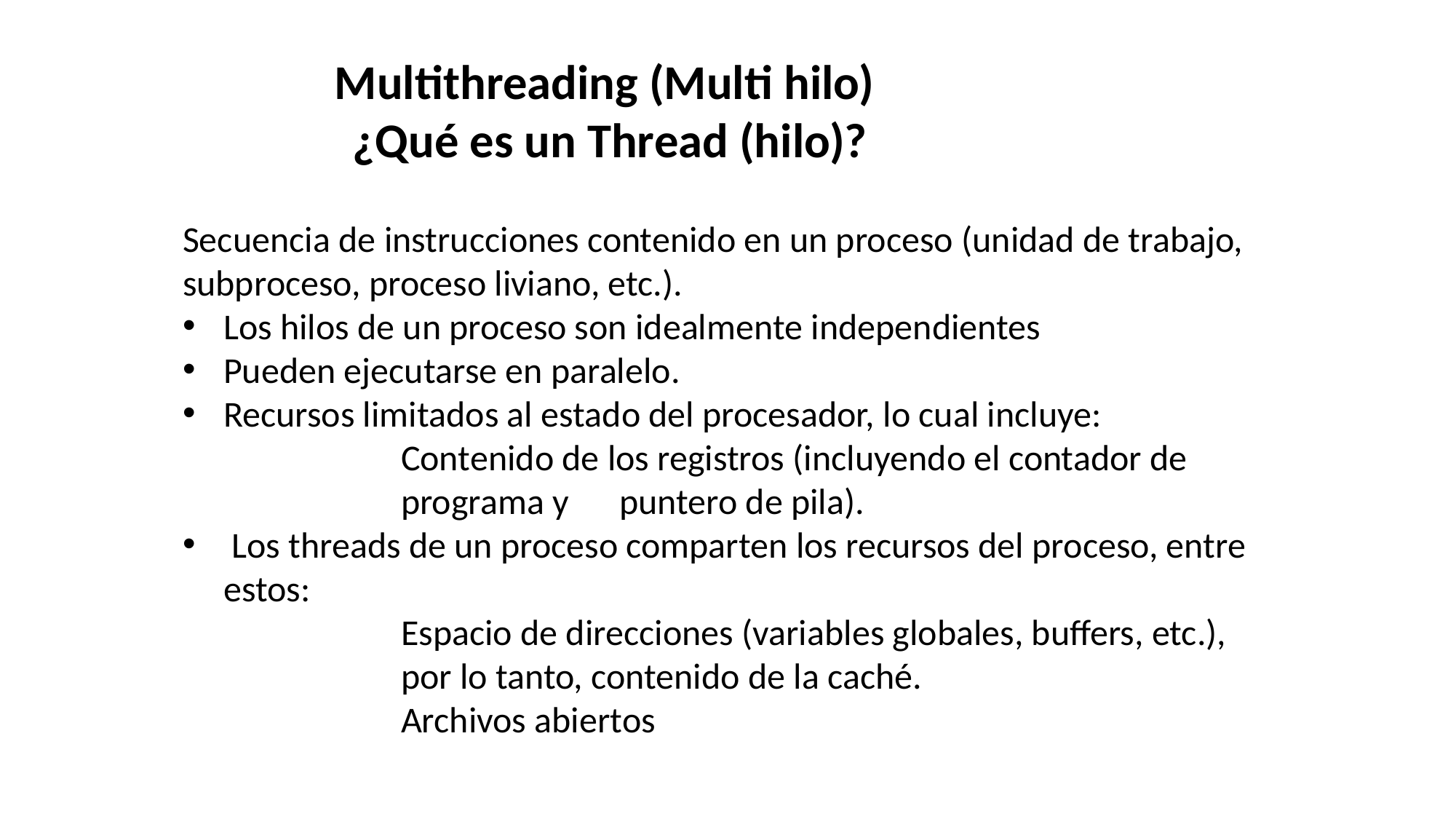

Multithreading (Multi hilo)
¿Qué es un Thread (hilo)?
Secuencia de instrucciones contenido en un proceso (unidad de trabajo, subproceso, proceso liviano, etc.).
Los hilos de un proceso son idealmente independientes
Pueden ejecutarse en paralelo.
Recursos limitados al estado del procesador, lo cual incluye:
		Contenido de los registros (incluyendo el contador de 		programa y 	puntero de pila).
 Los threads de un proceso comparten los recursos del proceso, entre estos:
		Espacio de direcciones (variables globales, buffers, etc.), 		por lo tanto, contenido de la caché.
		Archivos abiertos